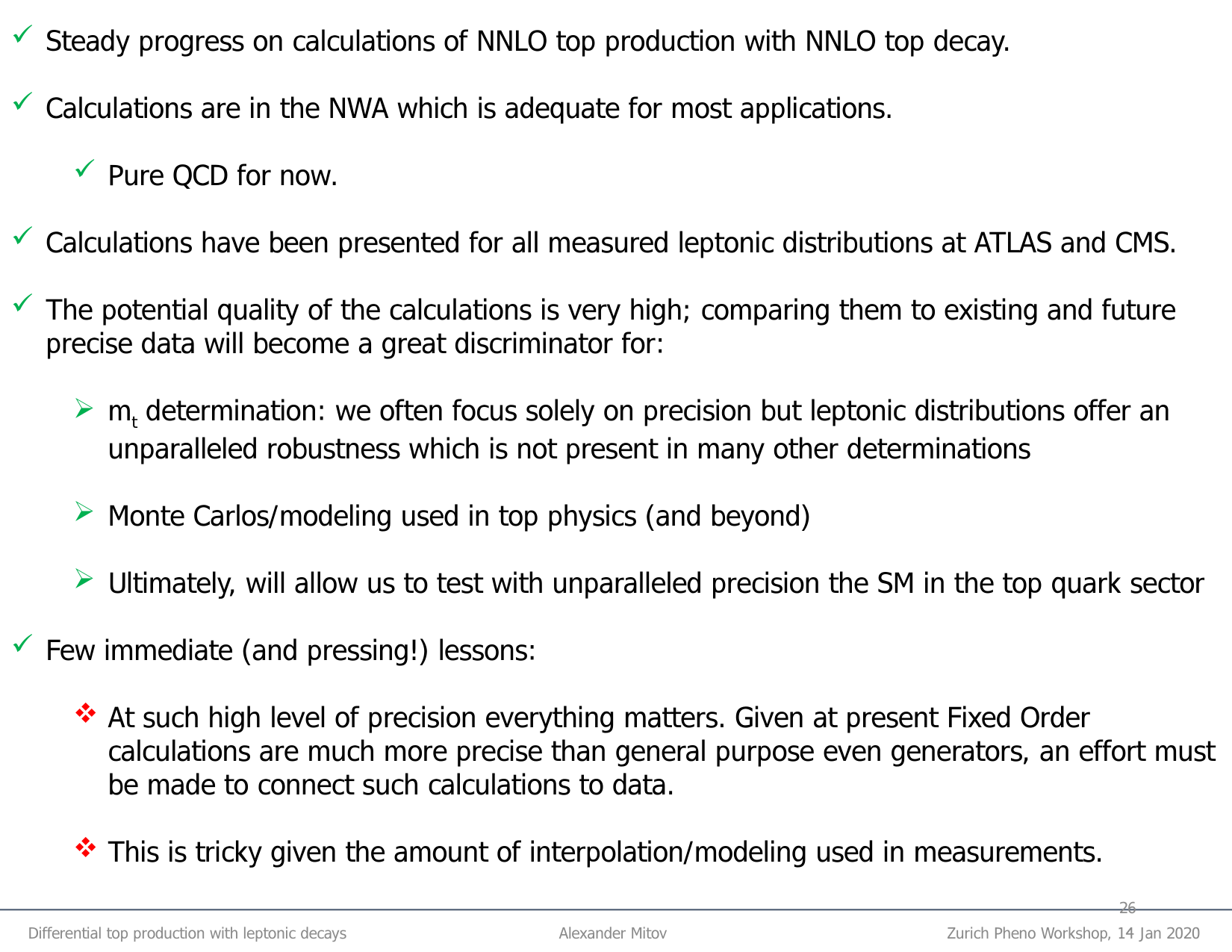

Steady progress on calculations of NNLO top production with NNLO top decay.

Calculations are in the NWA which is adequate for most applications.

Pure QCD for now.

Calculations have been presented for all measured leptonic distributions at ATLAS and CMS.

The potential quality of the calculations is very high; comparing them to existing and future precise data will become a great discriminator for:

mt determination: we often focus solely on precision but leptonic distributions offer an unparalleled robustness which is not present in many other determinations

Monte Carlos/modeling used in top physics (and beyond)

Ultimately, will allow us to test with unparalleled precision the SM in the top quark sector

Few immediate (and pressing!) lessons:

At such high level of precision everything matters. Given at present Fixed Order calculations are much more precise than general purpose even generators, an effort must be made to connect such calculations to data.

This is tricky given the amount of interpolation/modeling used in measurements.
26
Differential top production with leptonic decays                                            Alexander Mitov                                                          Zurich Pheno Workshop, 14 Jan 2020